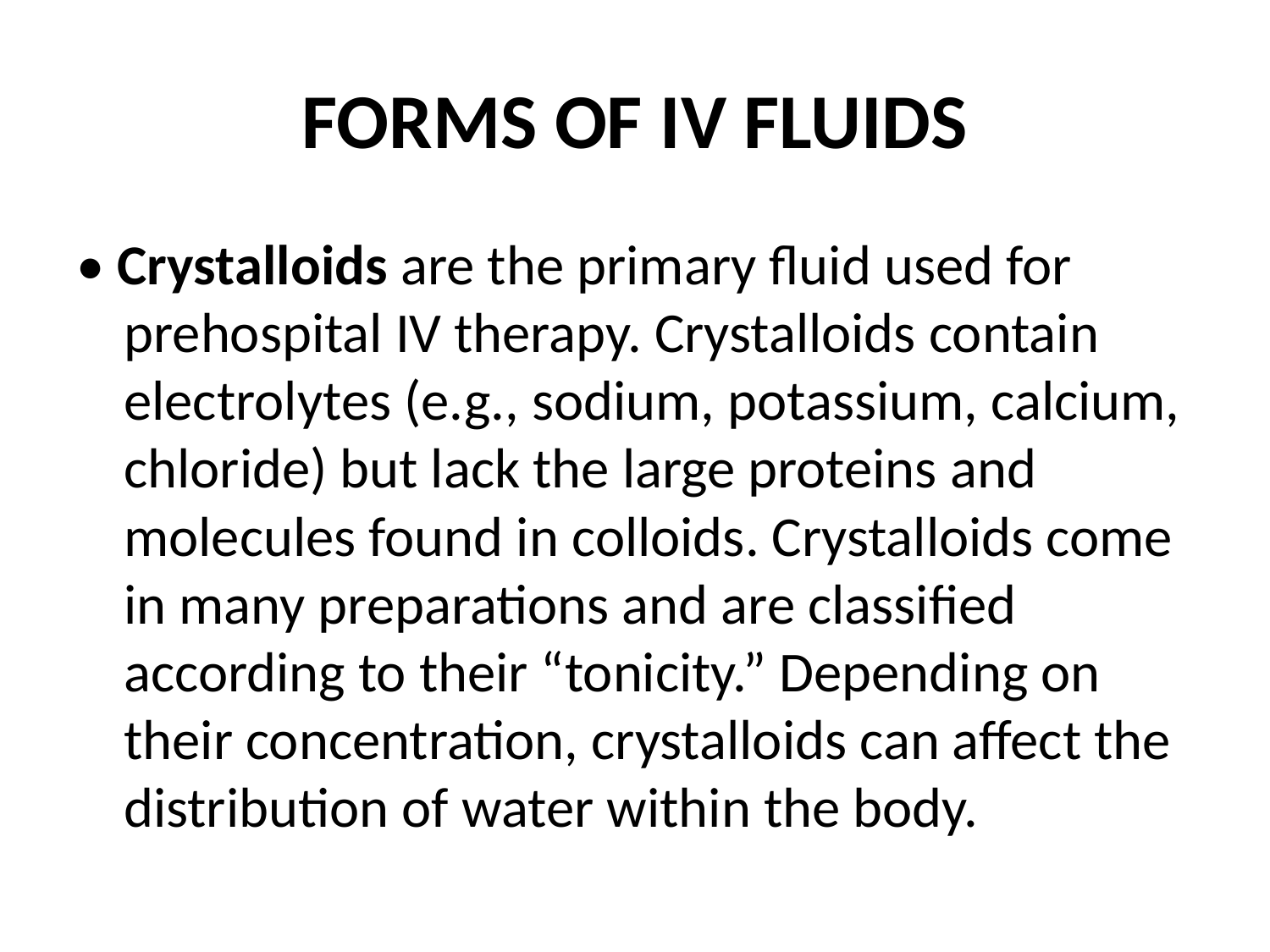

# FORMS OF IV FLUIDS
• Crystalloids are the primary fluid used for prehospital IV therapy. Crystalloids contain electrolytes (e.g., sodium, potassium, calcium, chloride) but lack the large proteins and molecules found in colloids. Crystalloids come in many preparations and are classified according to their “tonicity.” Depending on their concentration, crystalloids can affect the distribution of water within the body.